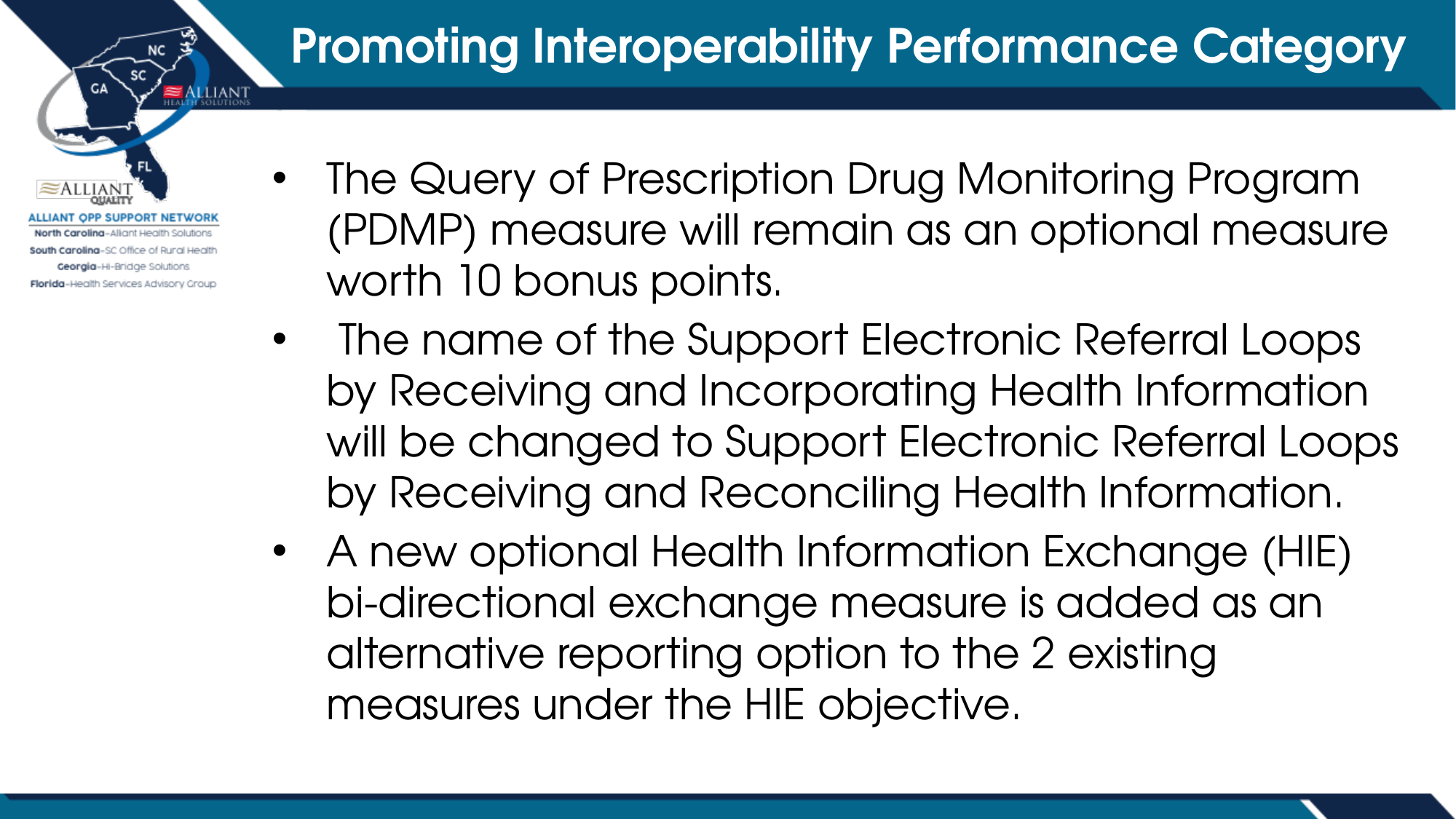

# Promoting Interoperability Performance Category
The Query of Prescription Drug Monitoring Program (PDMP) measure will remain as an optional measure worth 10 bonus points.
 The name of the Support Electronic Referral Loops by Receiving and Incorporating Health Information will be changed to Support Electronic Referral Loops by Receiving and Reconciling Health Information.
A new optional Health Information Exchange (HIE) bi-directional exchange measure is added as an alternative reporting option to the 2 existing measures under the HIE objective.